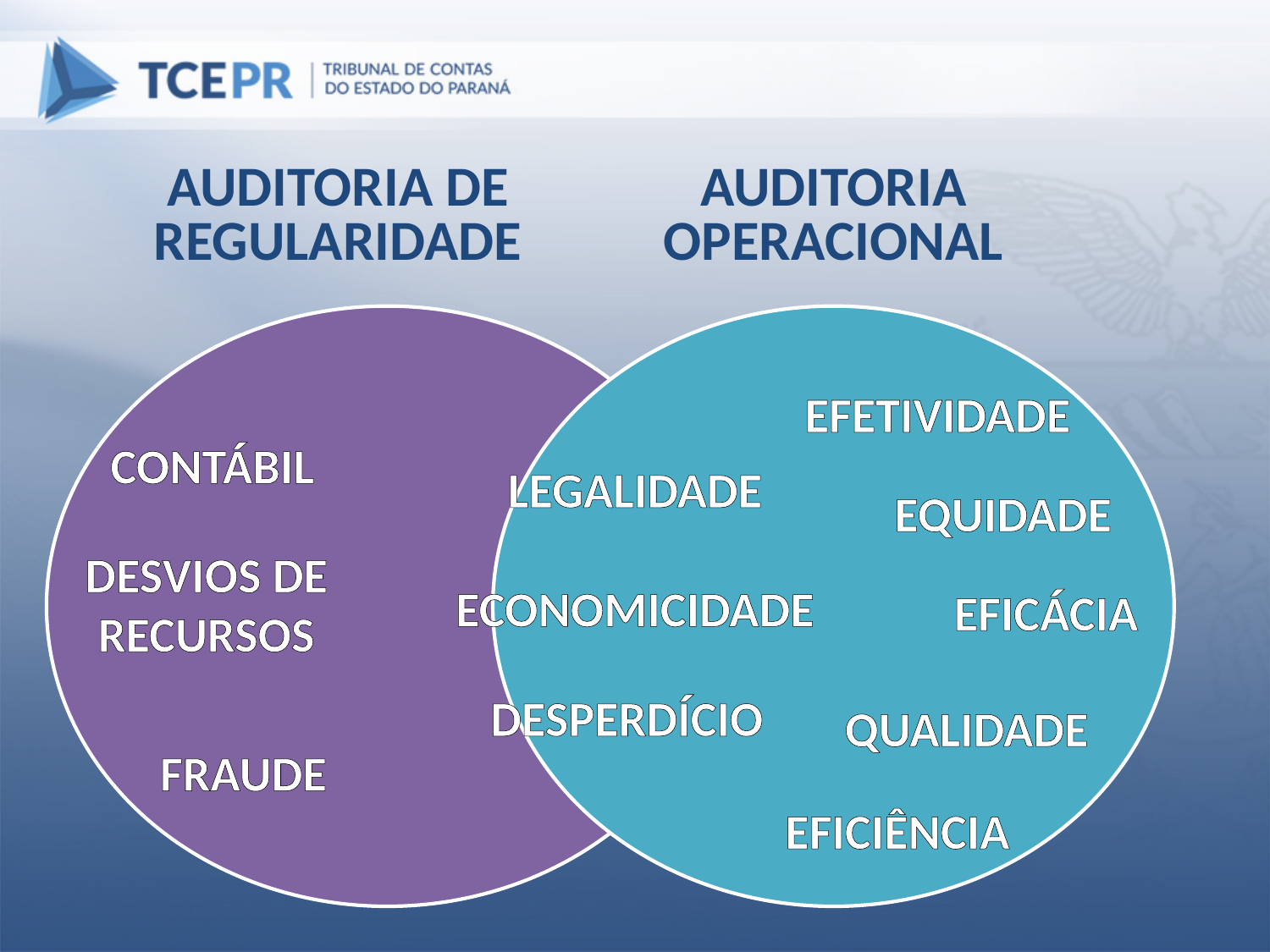

AUDITORIA DE REGULARIDADE
AUDITORIA OPERACIONAL

EFETIVIDADE
CONTÁBIL
LEGALIDADE
EQUIDADE
DESVIOS DE
RECURSOS

ECONOMICIDADE
EFICÁCIA
DESPERDÍCIO
QUALIDADE
FRAUDE
EFICIÊNCIA